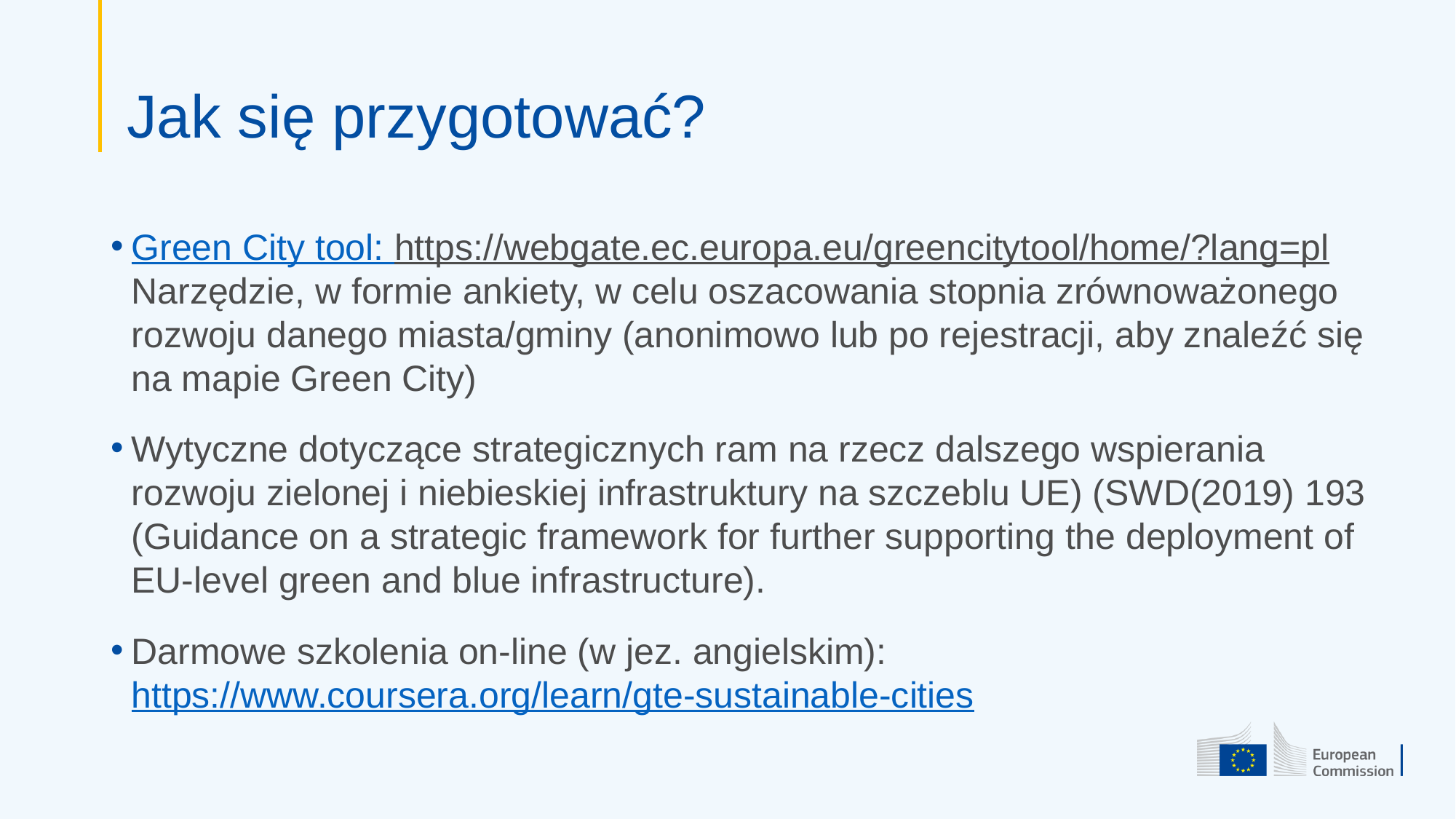

# Jak się przygotować?
Green City tool: https://webgate.ec.europa.eu/greencitytool/home/?lang=pl Narzędzie, w formie ankiety, w celu oszacowania stopnia zrównoważonego rozwoju danego miasta/gminy (anonimowo lub po rejestracji, aby znaleźć się na mapie Green City)
Wytyczne dotyczące strategicznych ram na rzecz dalszego wspierania rozwoju zielonej i niebieskiej infrastruktury na szczeblu UE) (SWD(2019) 193 (Guidance on a strategic framework for further supporting the deployment of EU-level green and blue infrastructure).
Darmowe szkolenia on-line (w jez. angielskim): https://www.coursera.org/learn/gte-sustainable-cities